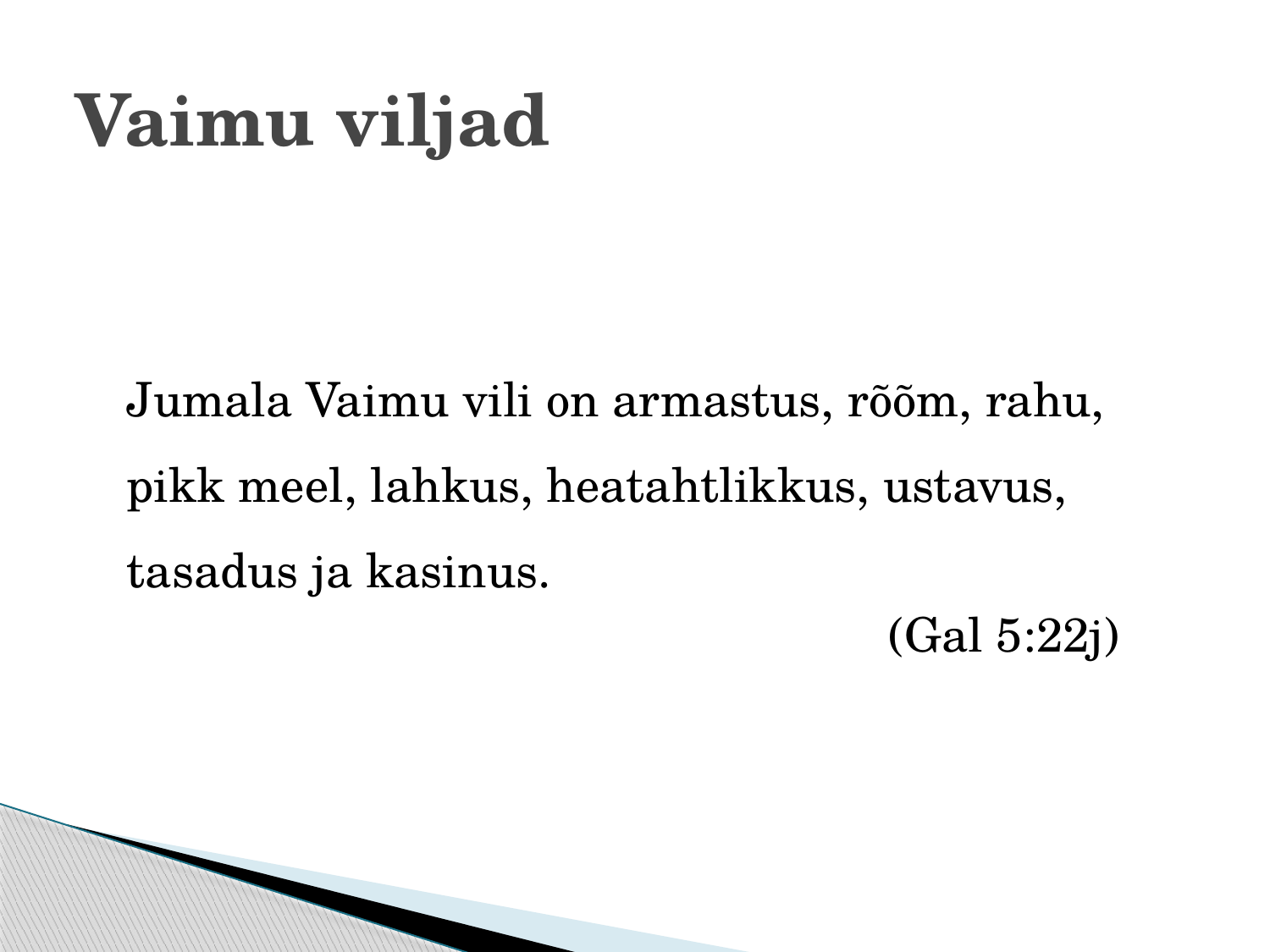

# Vaimu viljad

	Jumala Vaimu vili on armastus, rõõm, rahu,      pikk meel, lahkus, heatahtlikkus, ustavus,   tasadus ja kasinus.
							(Gal 5:22j)